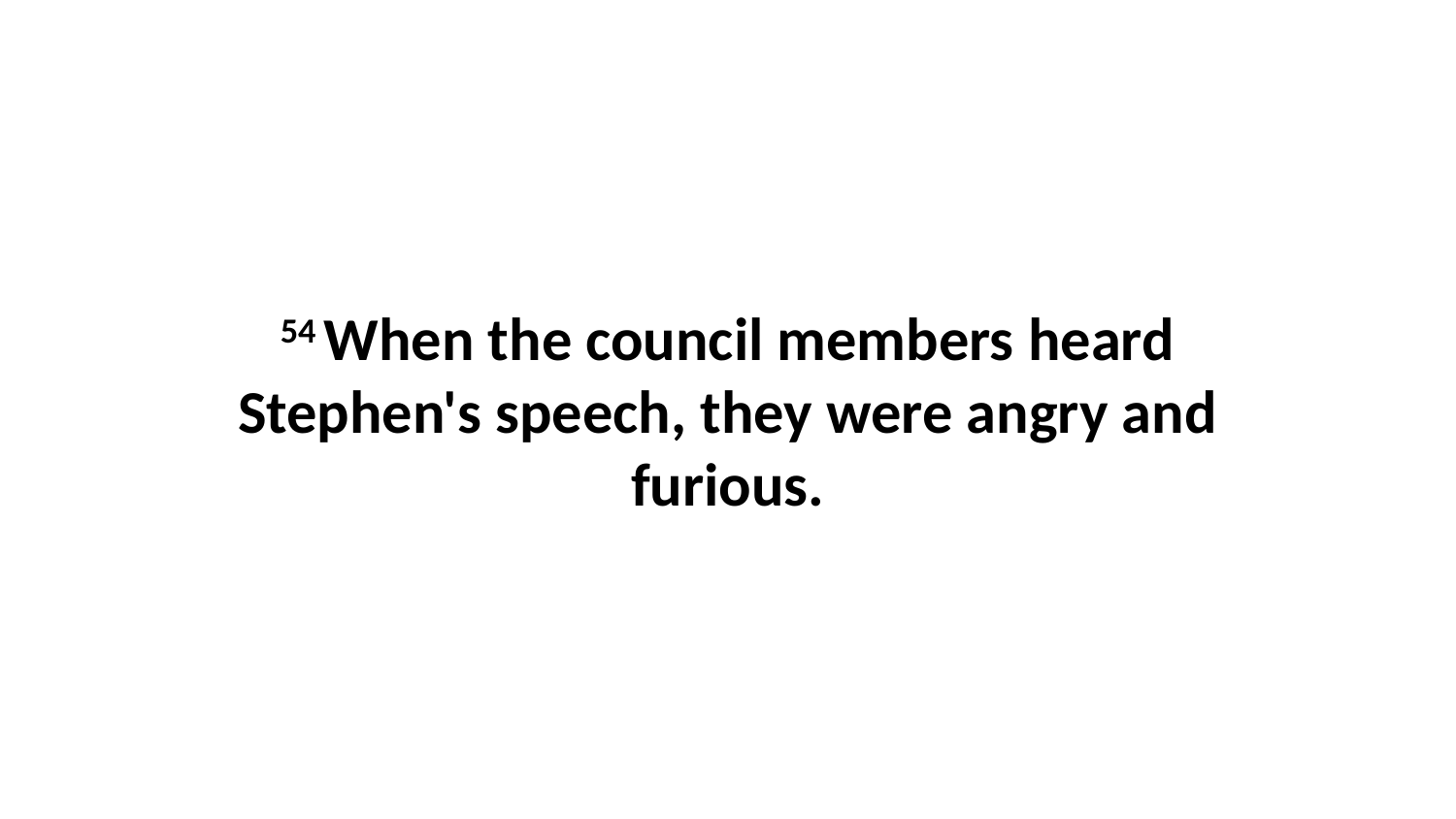

54 When the council members heard Stephen's speech, they were angry and furious.